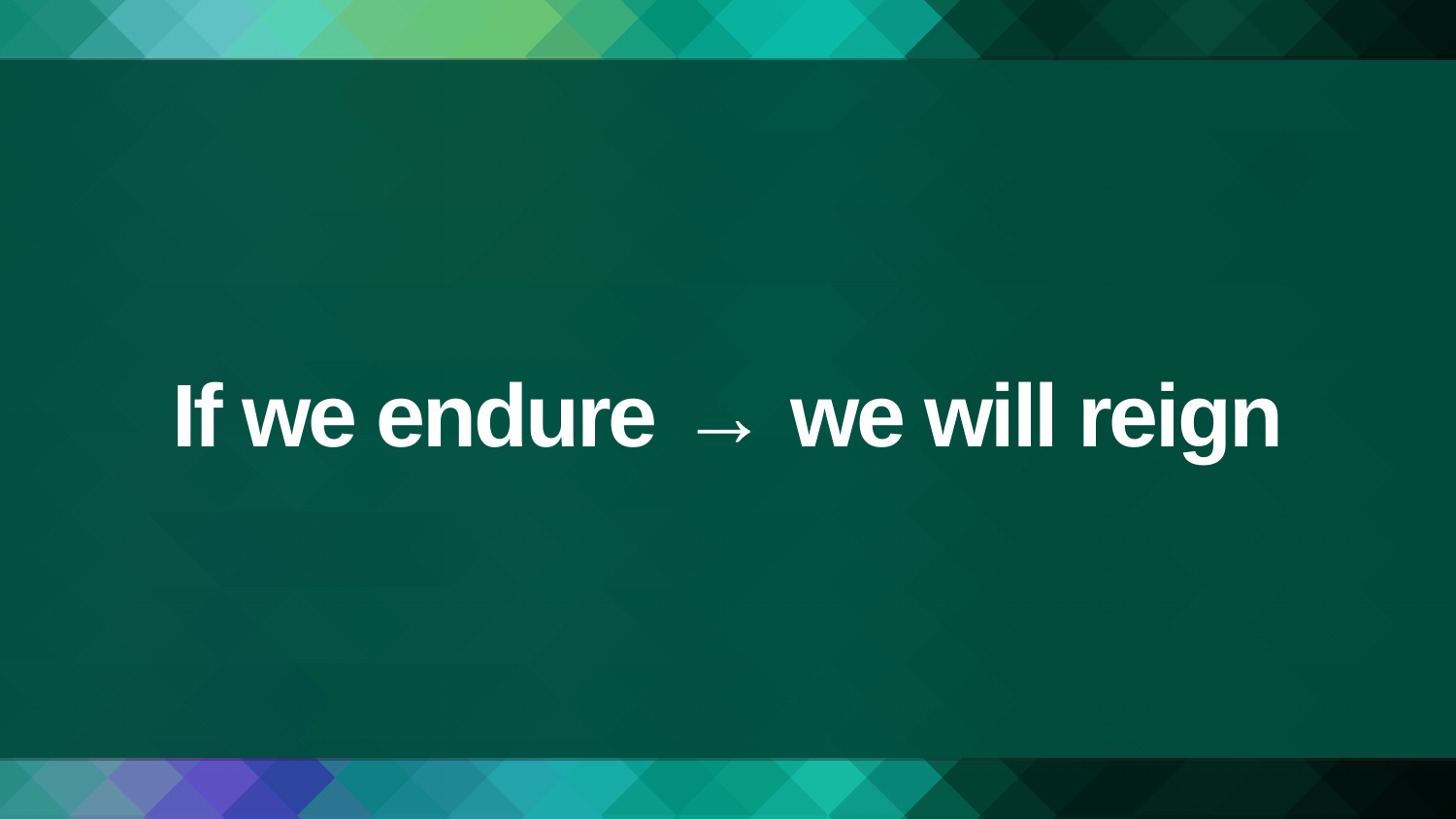

# If we endure → we will reign